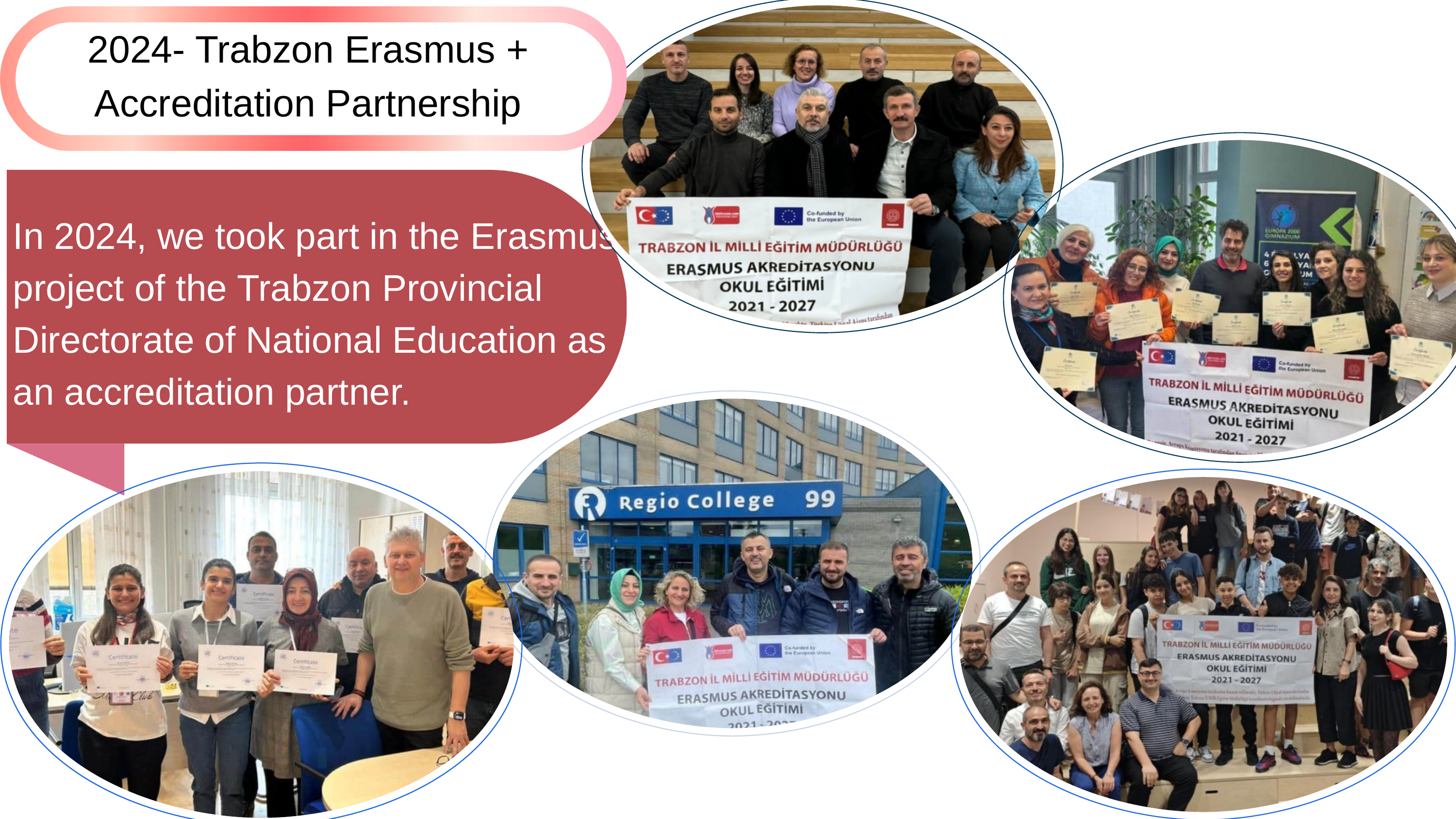

2024- Trabzon Erasmus + Accreditation Partnership

In 2024, we took part in the Erasmus project of the Trabzon Provincial Directorate of National Education as an accreditation partner.